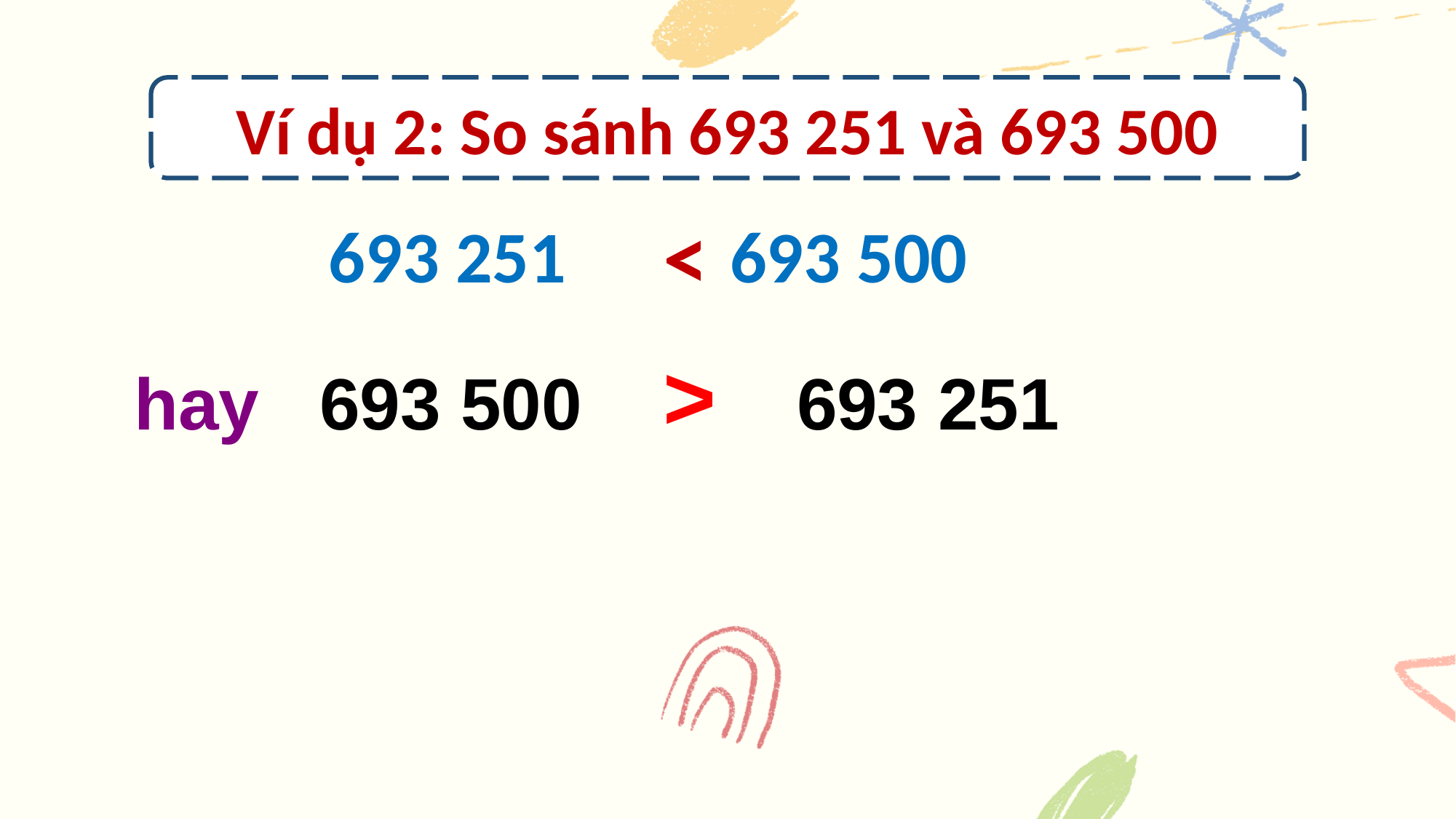

Ví dụ 2: So sánh 693 251 và 693 500
<
693 251          693 500
hay   693 500    >    693 251